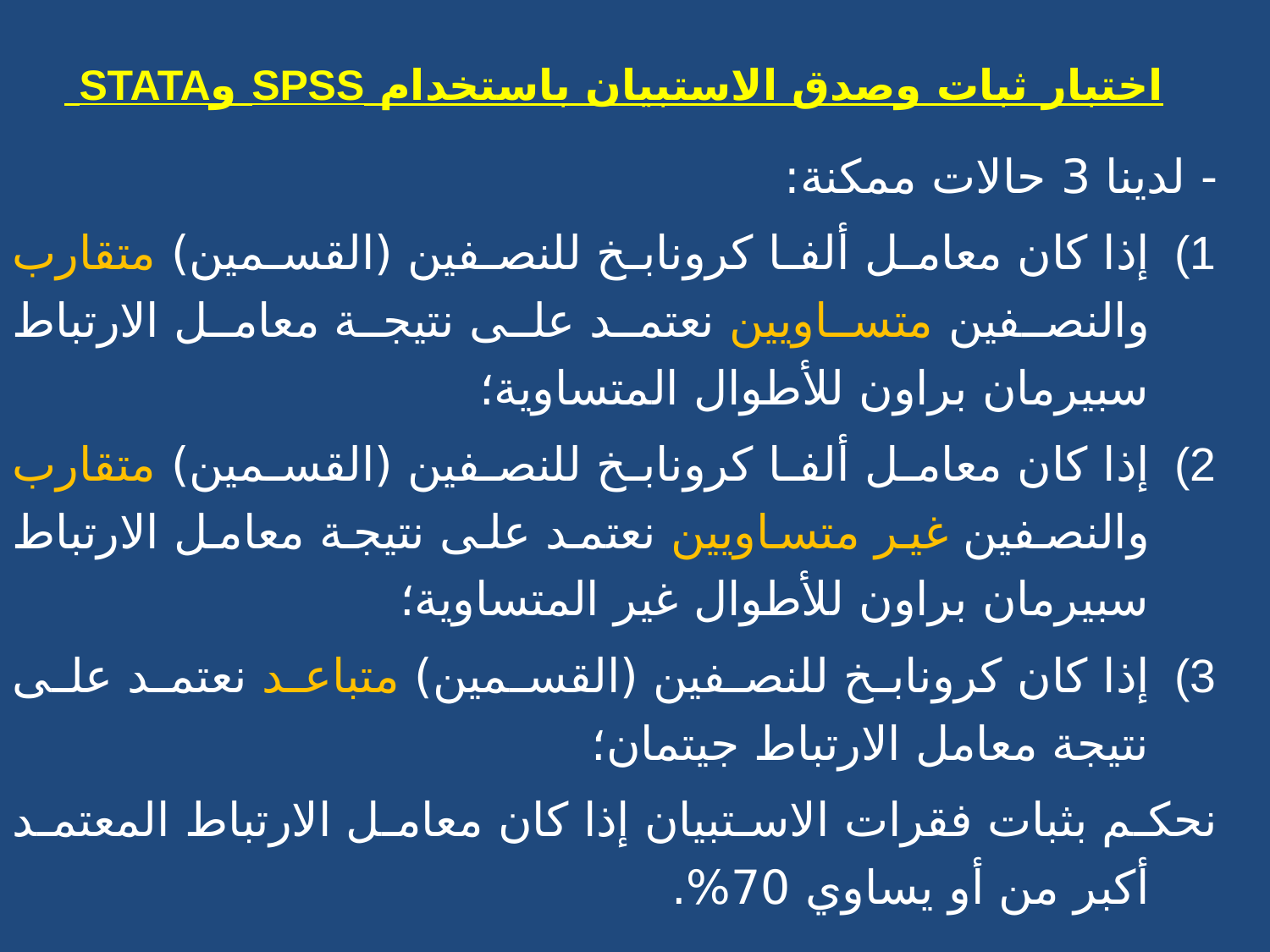

اختبار ثبات وصدق الاستبيان باستخدام SPSS وSTATA
- لدينا 3 حالات ممكنة:
إذا كان معامل ألفا كرونابخ للنصفين (القسمين) متقارب والنصفين متساويين نعتمد على نتيجة معامل الارتباط سبيرمان براون للأطوال المتساوية؛
إذا كان معامل ألفا كرونابخ للنصفين (القسمين) متقارب والنصفين غير متساويين نعتمد على نتيجة معامل الارتباط سبيرمان براون للأطوال غير المتساوية؛
إذا كان كرونابخ للنصفين (القسمين) متباعد نعتمد على نتيجة معامل الارتباط جيتمان؛
نحكم بثبات فقرات الاستبيان إذا كان معامل الارتباط المعتمد أكبر من أو يساوي 70%.